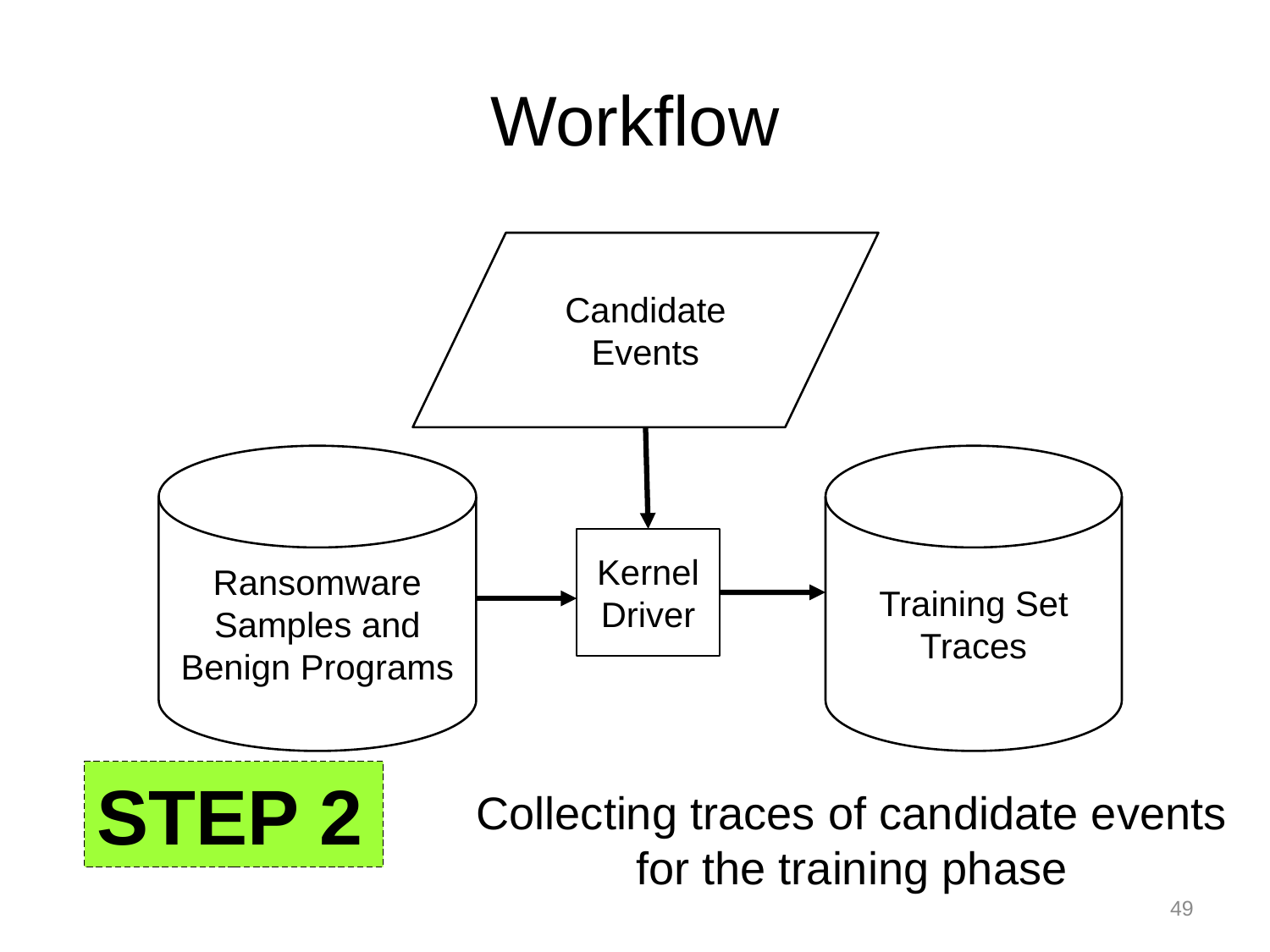

# Workflow
Candidate Events
Training Set Traces
Ransomware Samples and Benign Programs
Kernel Driver
STEP 2
Collecting traces of candidate events for the training phase
49